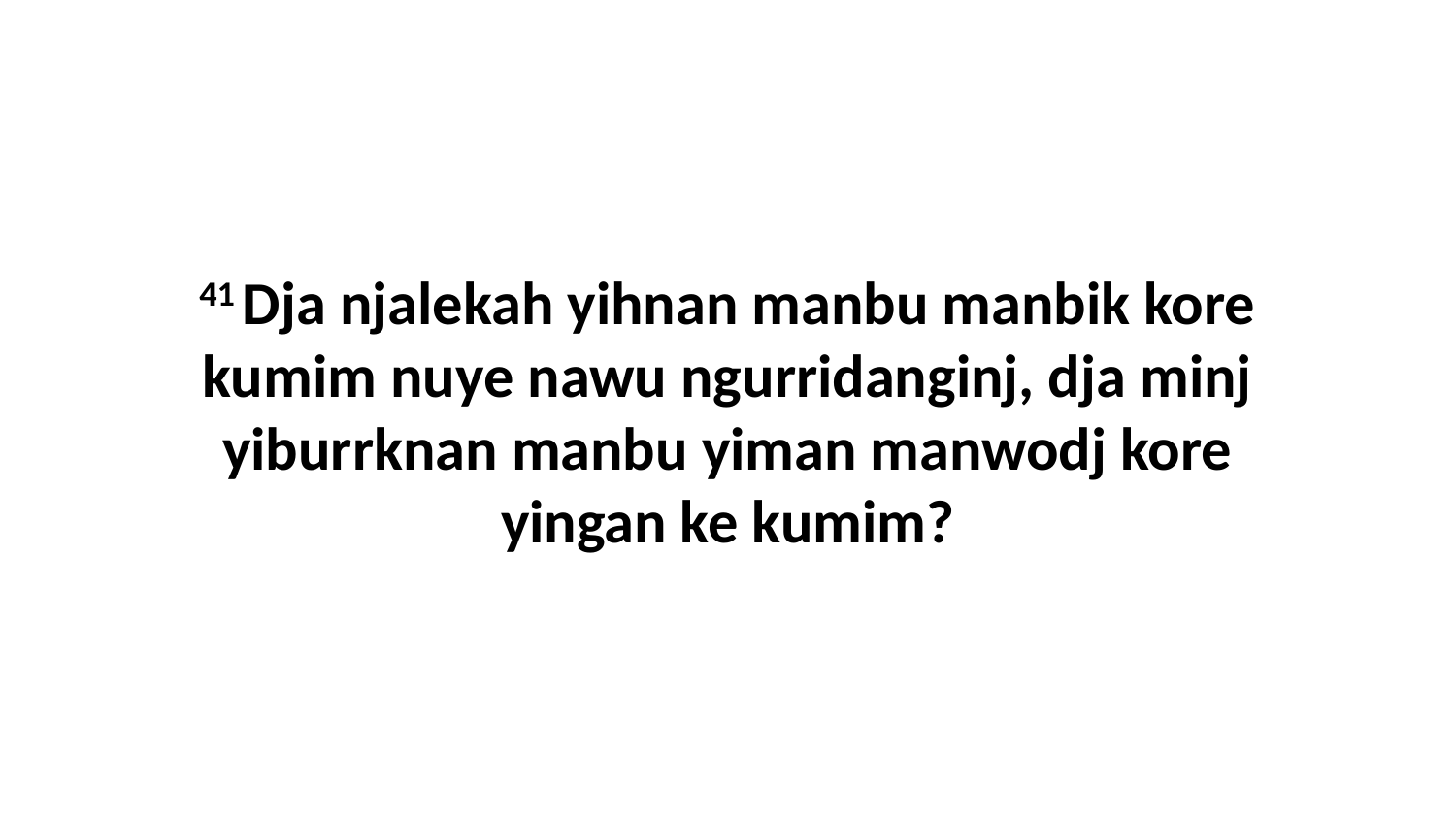

41 Dja njalekah yihnan manbu manbik kore kumim nuye nawu ngurridanginj, dja minj yiburrknan manbu yiman manwodj kore yingan ke kumim?